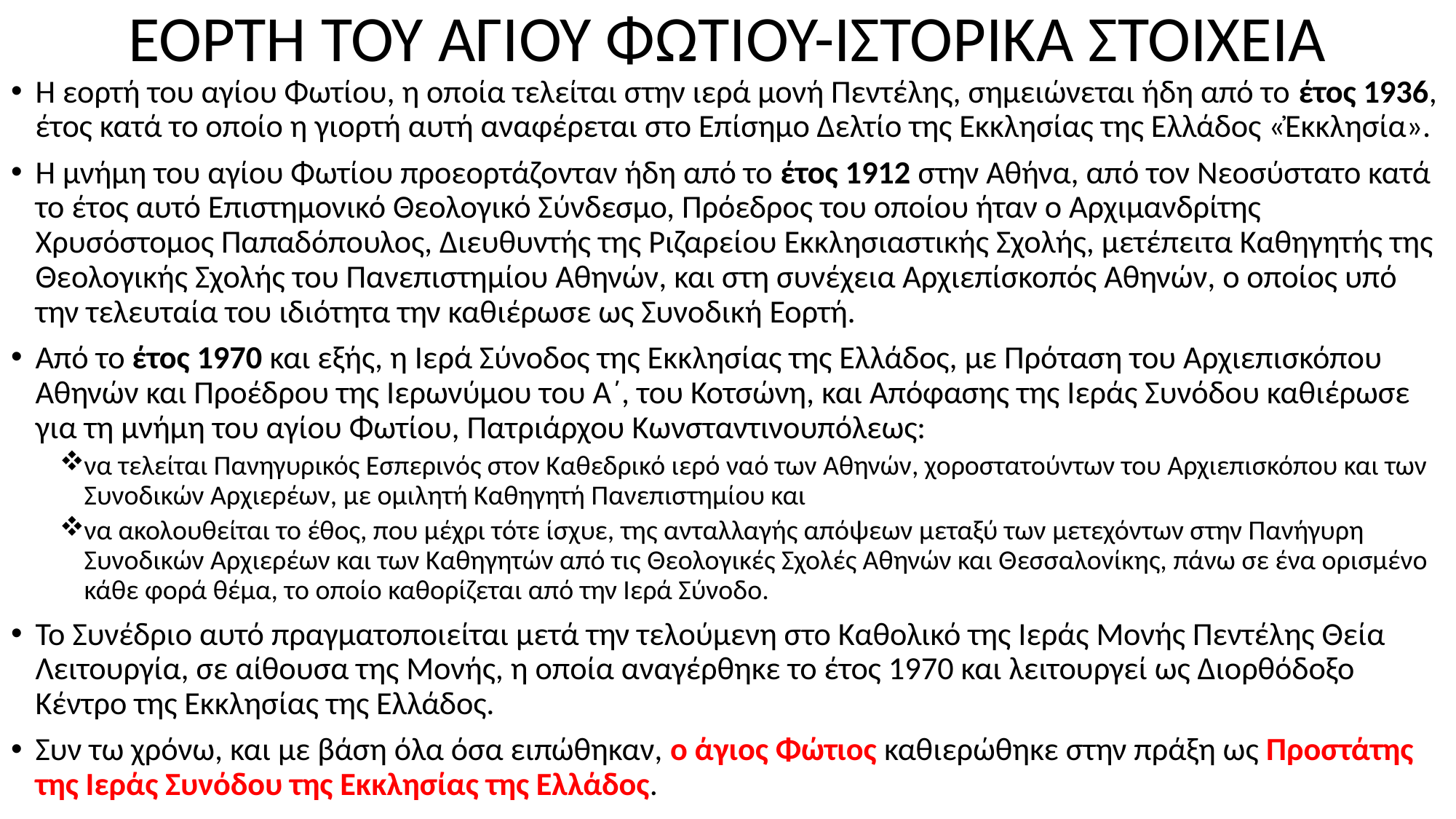

# ΕΟΡΤΗ ΤΟΥ ΑΓΙΟΥ ΦΩΤΙΟΥ-ΙΣΤΟΡΙΚΑ ΣΤΟΙΧΕΙΑ
Η εορτή του αγίου Φωτίου, η οποία τελείται στην ιερά μονή Πεντέλης, σημειώνεται ήδη από το έτος 1936, έτος κατά το οποίο η γιορτή αυτή αναφέρεται στο Επίσημο Δελτίο της Εκκλησίας της Ελλάδος «Ἐκκλησία».
Η μνήμη του αγίου Φωτίου προεορτάζονταν ήδη από το έτος 1912 στην Αθήνα, από τον Νεοσύστατο κατά το έτος αυτό Επιστημονικό Θεολογικό Σύνδεσμο, Πρόεδρος του οποίου ήταν ο Αρχιμανδρίτης Χρυσόστομος Παπαδόπουλος, Διευθυντής της Ριζαρείου Εκκλησιαστικής Σχολής, μετέπειτα Καθηγητής της Θεολογικής Σχολής του Πανεπιστημίου Αθηνών, και στη συνέχεια Αρχιεπίσκοπός Αθηνών, ο οποίος υπό την τελευταία του ιδιότητα την καθιέρωσε ως Συνοδική Εορτή.
Από το έτος 1970 και εξής, η Ιερά Σύνοδος της Εκκλησίας της Ελλάδος, με Πρόταση του Αρχιεπισκόπου Αθηνών και Προέδρου της Ιερωνύμου του Α΄, του Κοτσώνη, και Απόφασης της Ιεράς Συνόδου καθιέρωσε για τη μνήμη του αγίου Φωτίου, Πατριάρχου Κωνσταντινουπόλεως:
να τελείται Πανηγυρικός Εσπερινός στον Καθεδρικό ιερό ναό των Αθηνών, χοροστατούντων του Αρχιεπισκόπου και των Συνοδικών Αρχιερέων, με ομιλητή Καθηγητή Πανεπιστημίου και
να ακολουθείται το έθος, που μέχρι τότε ίσχυε, της ανταλλαγής απόψεων μεταξύ των μετεχόντων στην Πανήγυρη Συνοδικών Αρχιερέων και των Καθηγητών από τις Θεολογικές Σχολές Αθηνών και Θεσσαλονίκης, πάνω σε ένα ορισμένο κάθε φορά θέμα, το οποίο καθορίζεται από την Ιερά Σύνοδο.
Το Συνέδριο αυτό πραγματοποιείται μετά την τελούμενη στο Καθολικό της Ιεράς Μονής Πεντέλης Θεία Λειτουργία, σε αίθουσα της Μονής, η οποία αναγέρθηκε το έτος 1970 και λειτουργεί ως Διορθόδοξο Κέντρο της Εκκλησίας της Ελλάδος.
Συν τω χρόνω, και με βάση όλα όσα ειπώθηκαν, ο άγιος Φώτιος καθιερώθηκε στην πράξη ως Προστάτης της Ιεράς Συνόδου της Εκκλησίας της Ελλάδος.